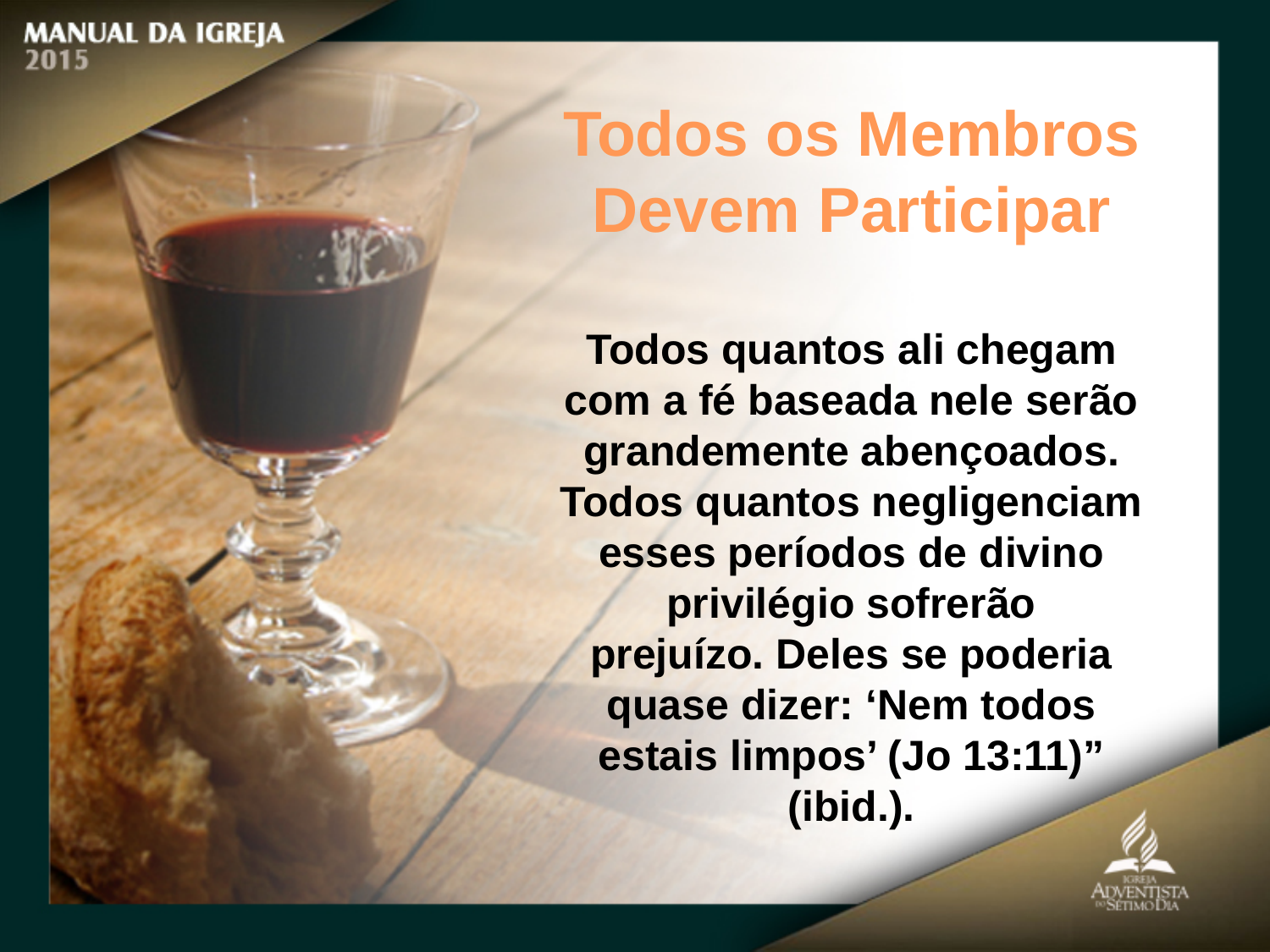

Todos os Membros Devem Participar
Todos quantos ali chegam com a fé baseada nele serão grandemente abençoados.
Todos quantos negligenciam esses períodos de divino privilégio sofrerão
prejuízo. Deles se poderia quase dizer: ‘Nem todos estais limpos’ (Jo 13:11)” (ibid.).